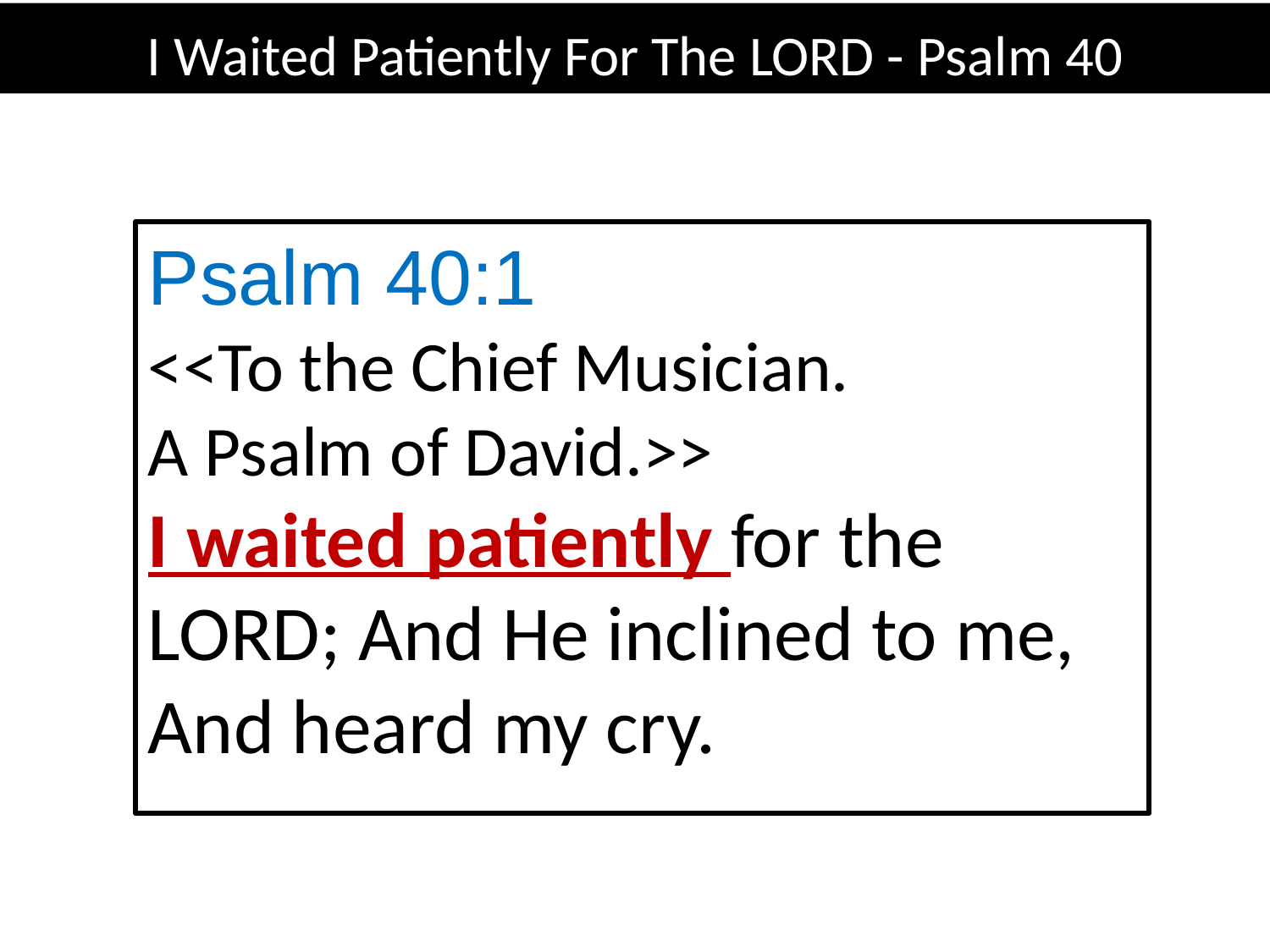

I Waited Patiently For The LORD - Psalm 40
Psalm 40:1
<<To the Chief Musician.
A Psalm of David.>>
I waited patiently for the LORD; And He inclined to me, And heard my cry.